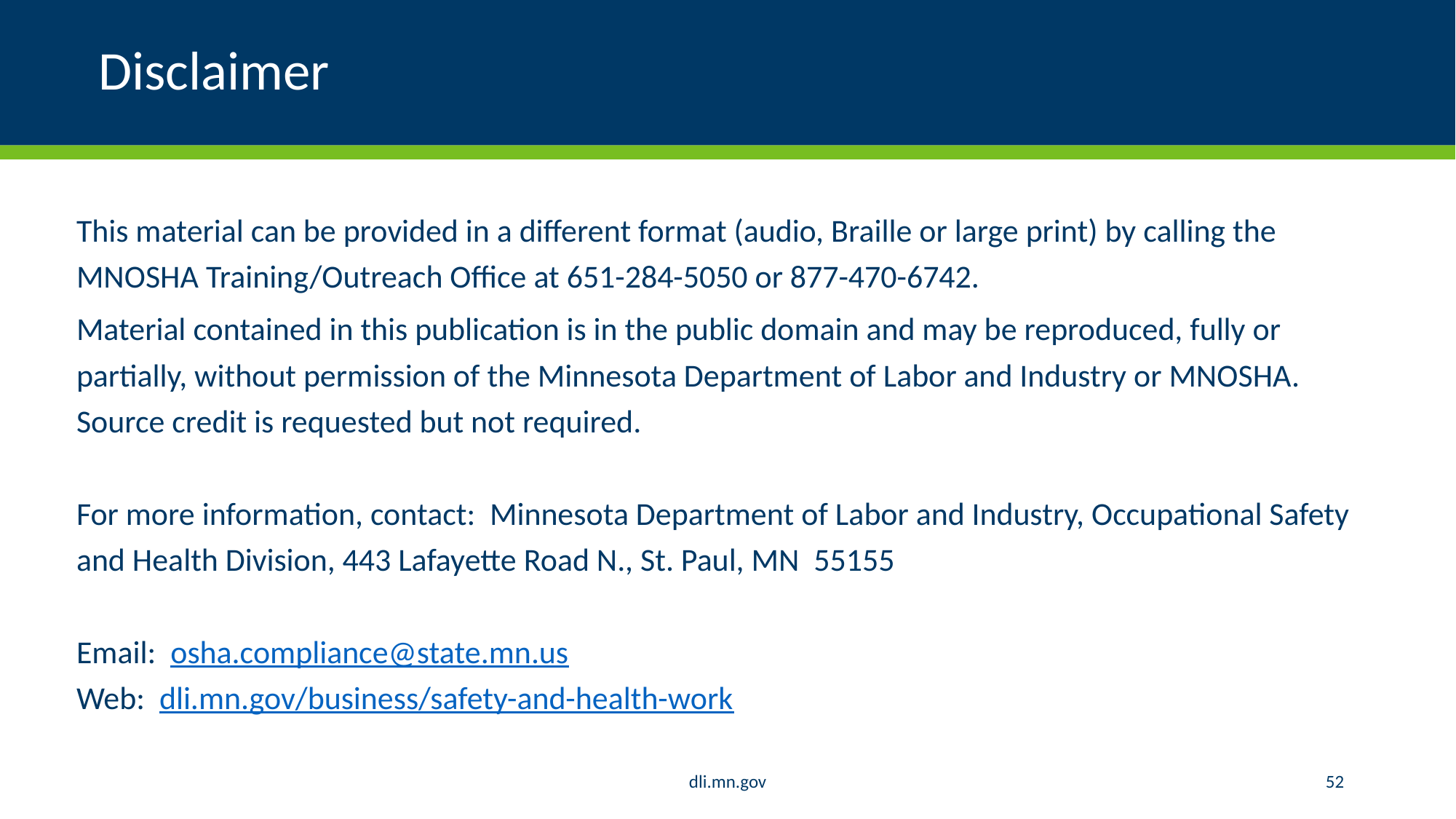

# Disclaimer
This material can be provided in a different format (audio, Braille or large print) by calling the MNOSHA Training/Outreach Office at 651-284-5050 or 877-470-6742.
Material contained in this publication is in the public domain and may be reproduced, fully or partially, without permission of the Minnesota Department of Labor and Industry or MNOSHA. Source credit is requested but not required.
For more information, contact:  Minnesota Department of Labor and Industry, Occupational Safety and Health Division, 443 Lafayette Road N., St. Paul, MN  55155
Email:  osha.compliance@state.mn.us
Web:  dli.mn.gov/business/safety-and-health-work
dli.mn.gov
52